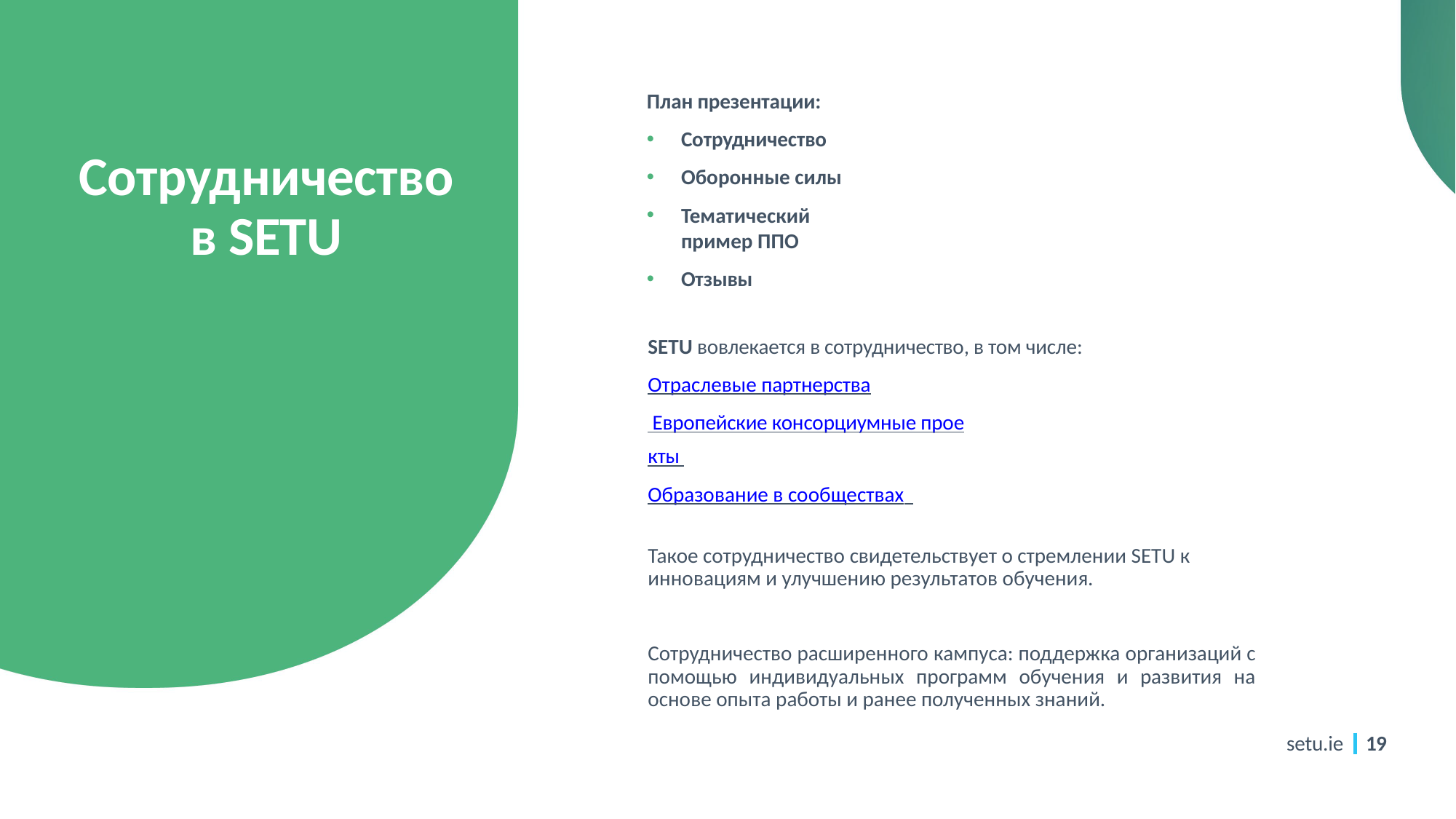

# План презентации:
Сотрудничество
Оборонные силы
Тематический пример ППО
Отзывы
Сотрудничество в SETU
SETU вовлекается в сотрудничество, в том числе:
Отраслевые партнерства Европейские консорциумные проекты
Образование в сообществах

Такое сотрудничество свидетельствует о стремлении SETU к инновациям и улучшению результатов обучения.

Сотрудничество расширенного кампуса: поддержка организаций с помощью индивидуальных программ обучения и развития на основе опыта работы и ранее полученных знаний.
setu.ie
19